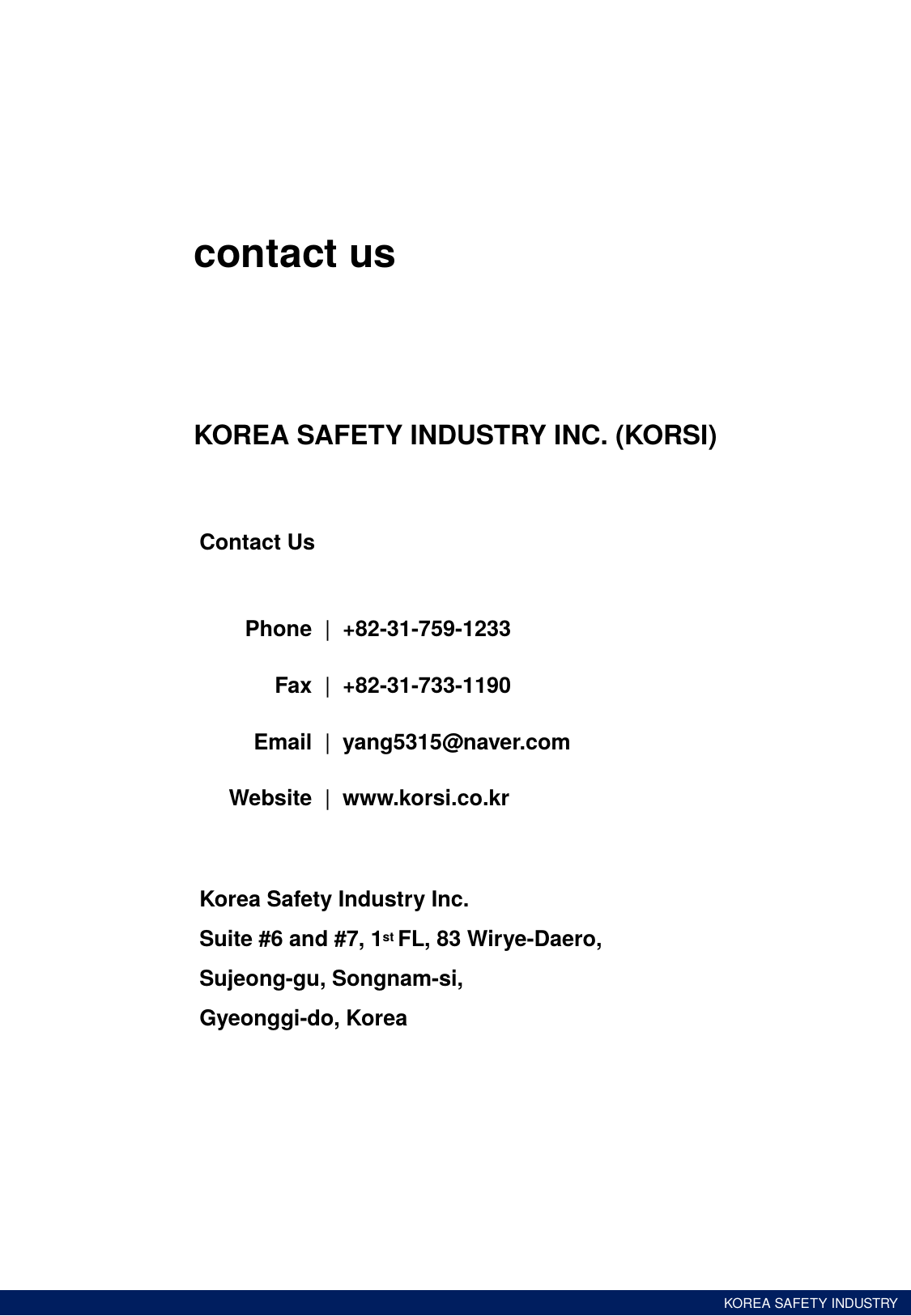

contact us
KOREA SAFETY INDUSTRY INC. (KORSI)

Contact Us

Korea Safety Industry Inc.
Suite #6 and #7, 1st FL, 83 Wirye-Daero,
Sujeong-gu, Songnam-si,
Gyeonggi-do, Korea
Phone
Fax
Email
Website
|  +82-31-759-1233
|  +82-31-733-1190
|  yang5315@naver.com
|  www.korsi.co.kr
KOREA SAFETY INDUSTRY